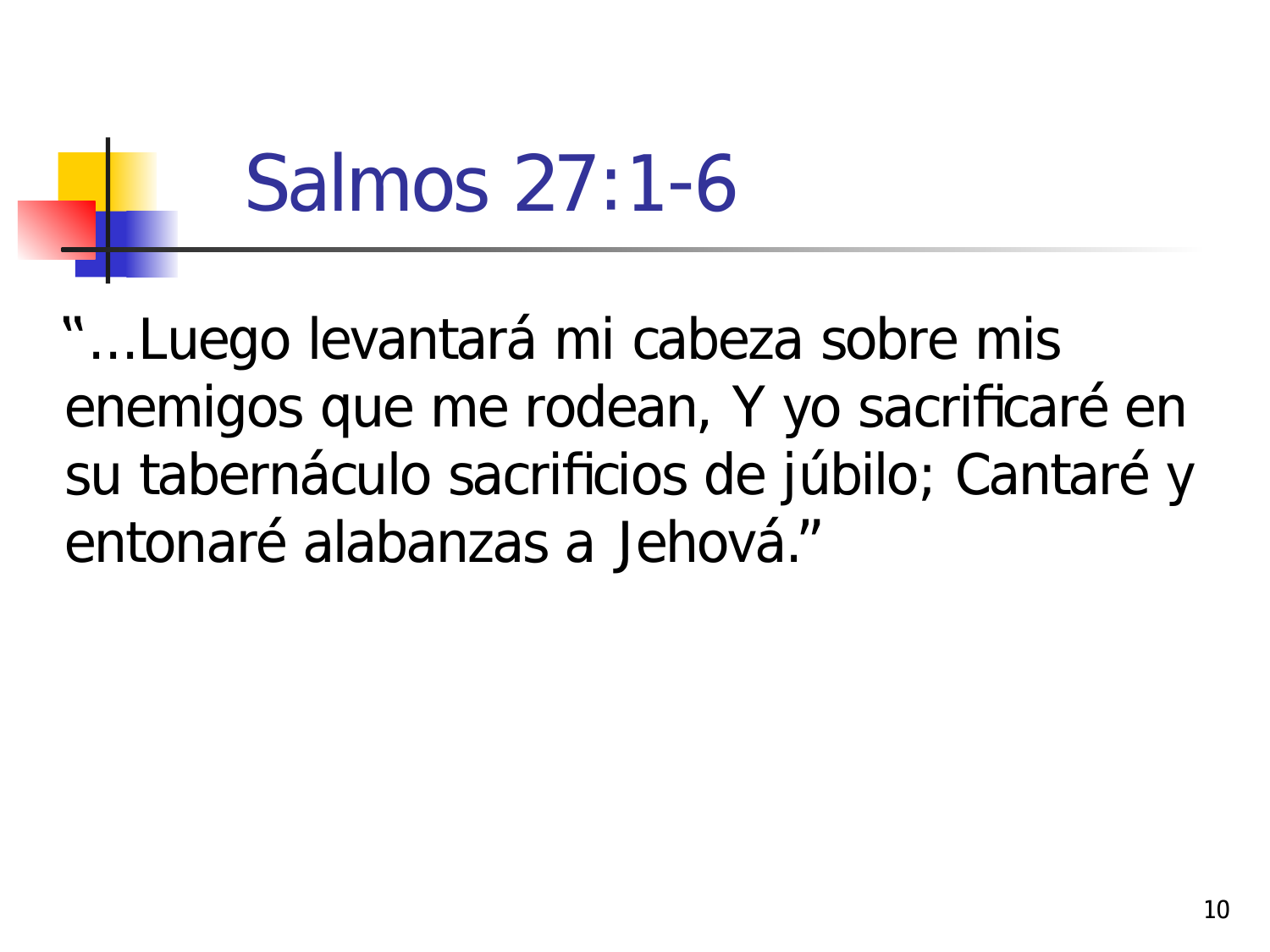

# Salmos 27:1-6
“...Luego levantará mi cabeza sobre mis enemigos que me rodean, Y yo sacrificaré en su tabernáculo sacrificios de júbilo; Cantaré y entonaré alabanzas a Jehová.”
10